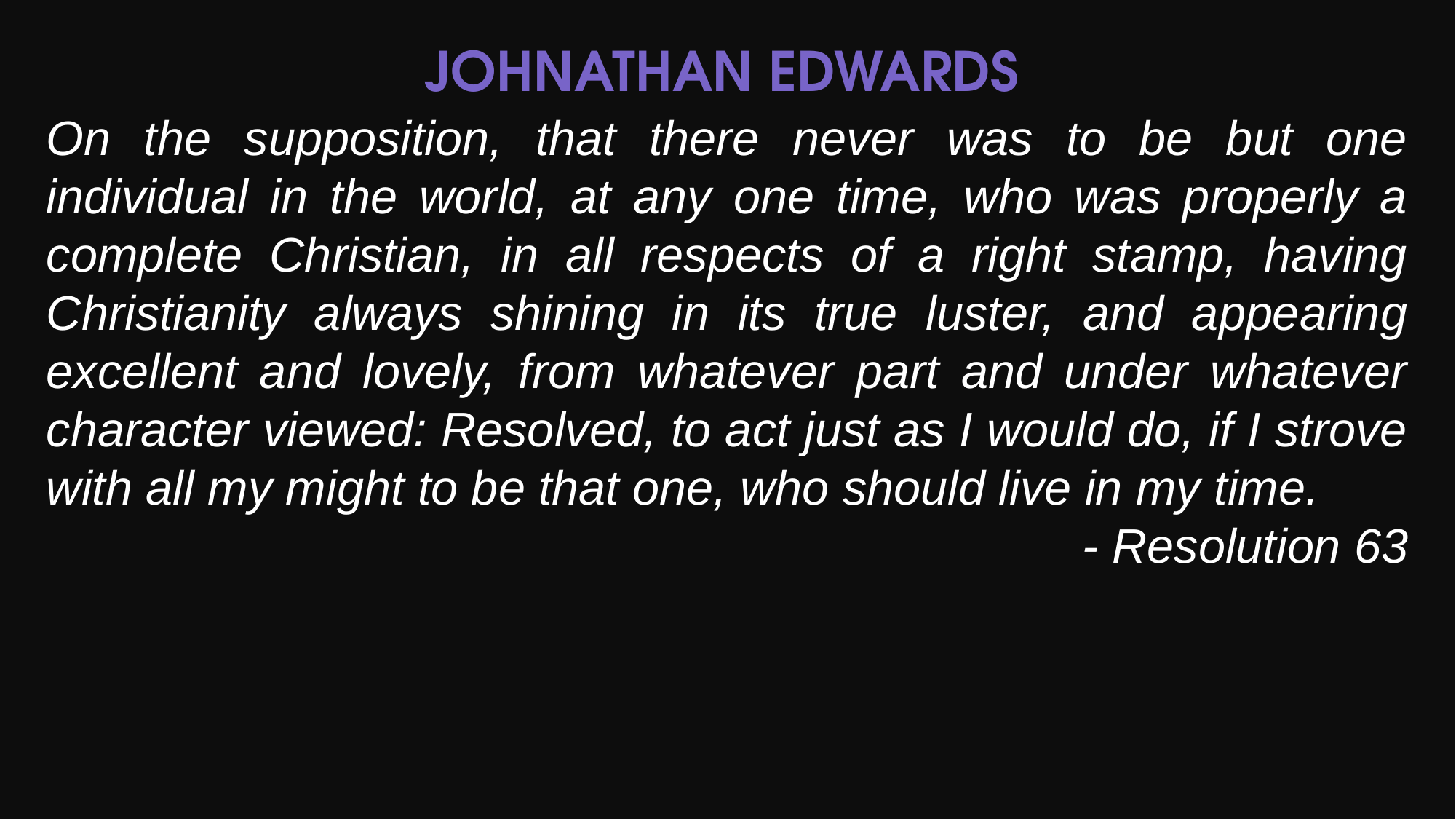

Johnathan Edwards
On the supposition, that there never was to be but one individual in the world, at any one time, who was properly a complete Christian, in all respects of a right stamp, having Christianity always shining in its true luster, and appearing excellent and lovely, from whatever part and under whatever character viewed: Resolved, to act just as I would do, if I strove with all my might to be that one, who should live in my time.
- Resolution 63